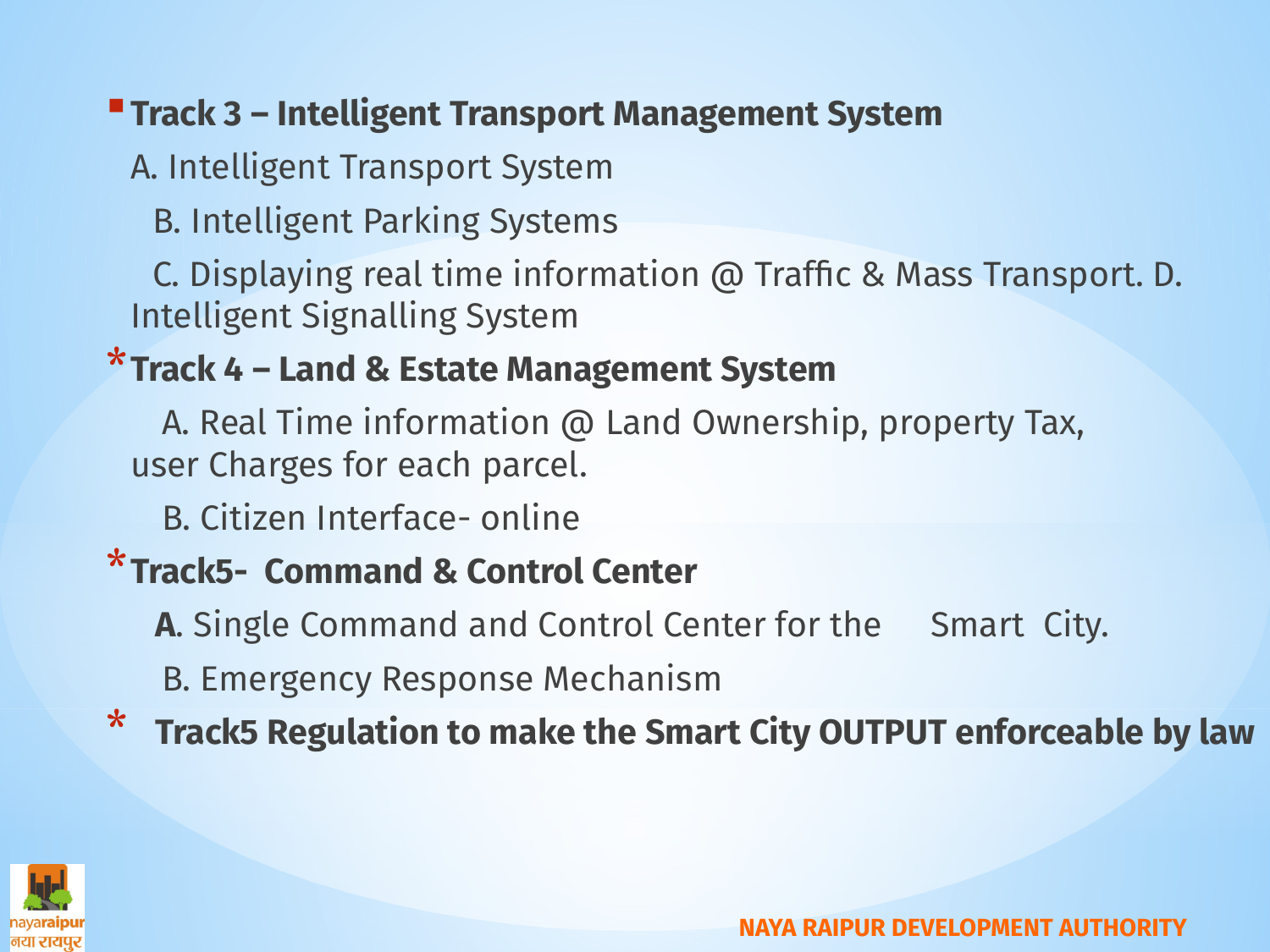

Track 3 – Intelligent Transport Management System
	A. Intelligent Transport System
     B. Intelligent Parking Systems
     C. Displaying real time information @ Traffic & Mass Transport. D. Intelligent Signalling System
Track 4 – Land & Estate Management System
      A. Real Time information @ Land Ownership, property Tax,          	user Charges for each parcel.
      B. Citizen Interface- online
Track5-  Command & Control Center
      A. Single Command and Control Center for the 	Smart  City.
      B. Emergency Response Mechanism
   Track5 Regulation to make the Smart City OUTPUT enforceable by law